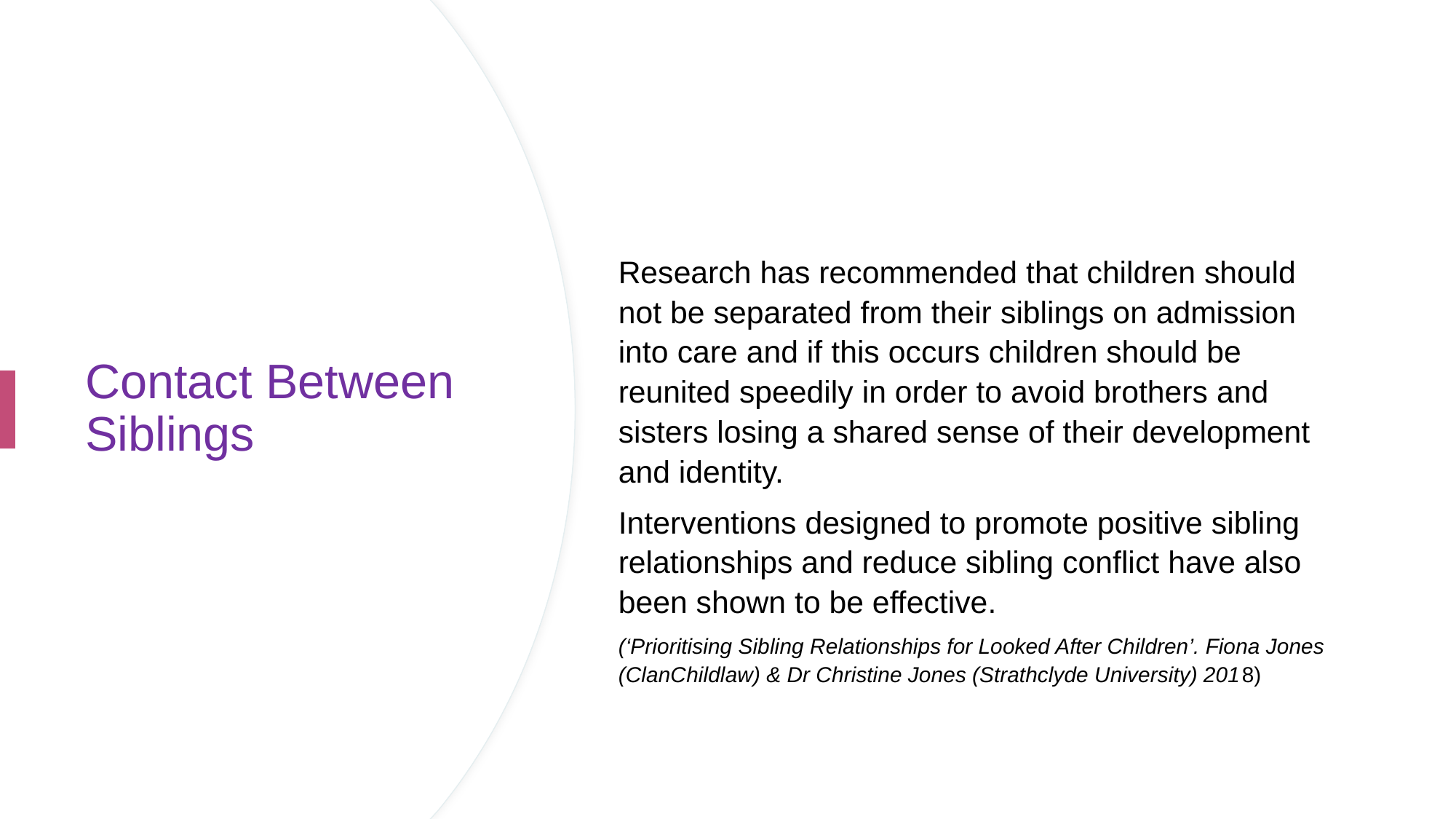

# Contact Between Siblings

Research has recommended that children should not be separated from their siblings on admission into care and if this occurs children should be reunited speedily in order to avoid brothers and sisters losing a shared sense of their development and identity.
Interventions designed to promote positive sibling relationships and reduce sibling conflict have also been shown to be effective.
(‘Prioritising Sibling Relationships for Looked After Children’. Fiona Jones (ClanChildlaw) & Dr Christine Jones (Strathclyde University) 2018)